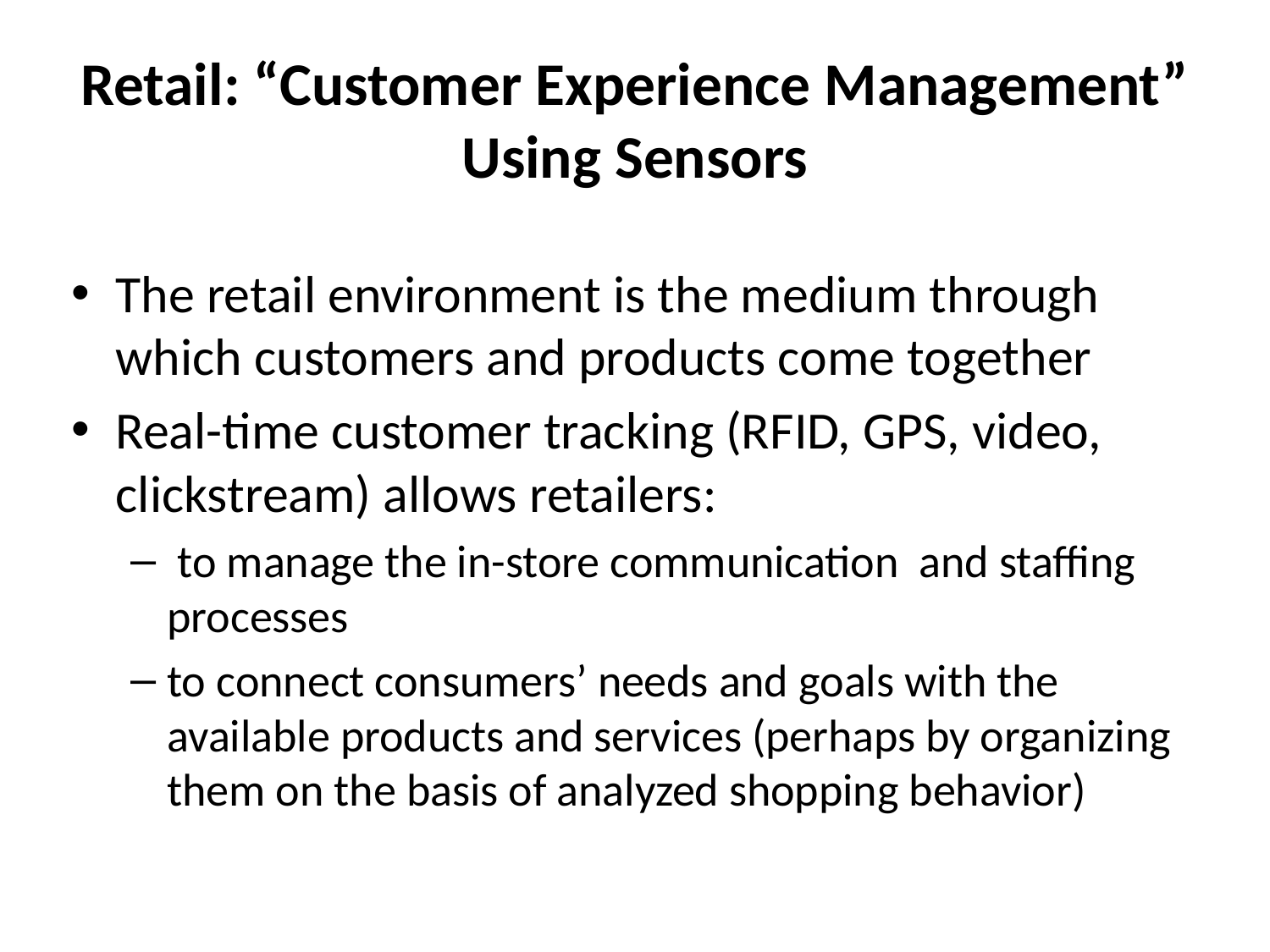

# Retail: “Customer Experience Management” Using Sensors
The retail environment is the medium through which customers and products come together
Real-time customer tracking (RFID, GPS, video, clickstream) allows retailers:
 to manage the in-store communication  and staffing processes
to connect consumers’ needs and goals with the available products and services (perhaps by organizing them on the basis of analyzed shopping behavior)